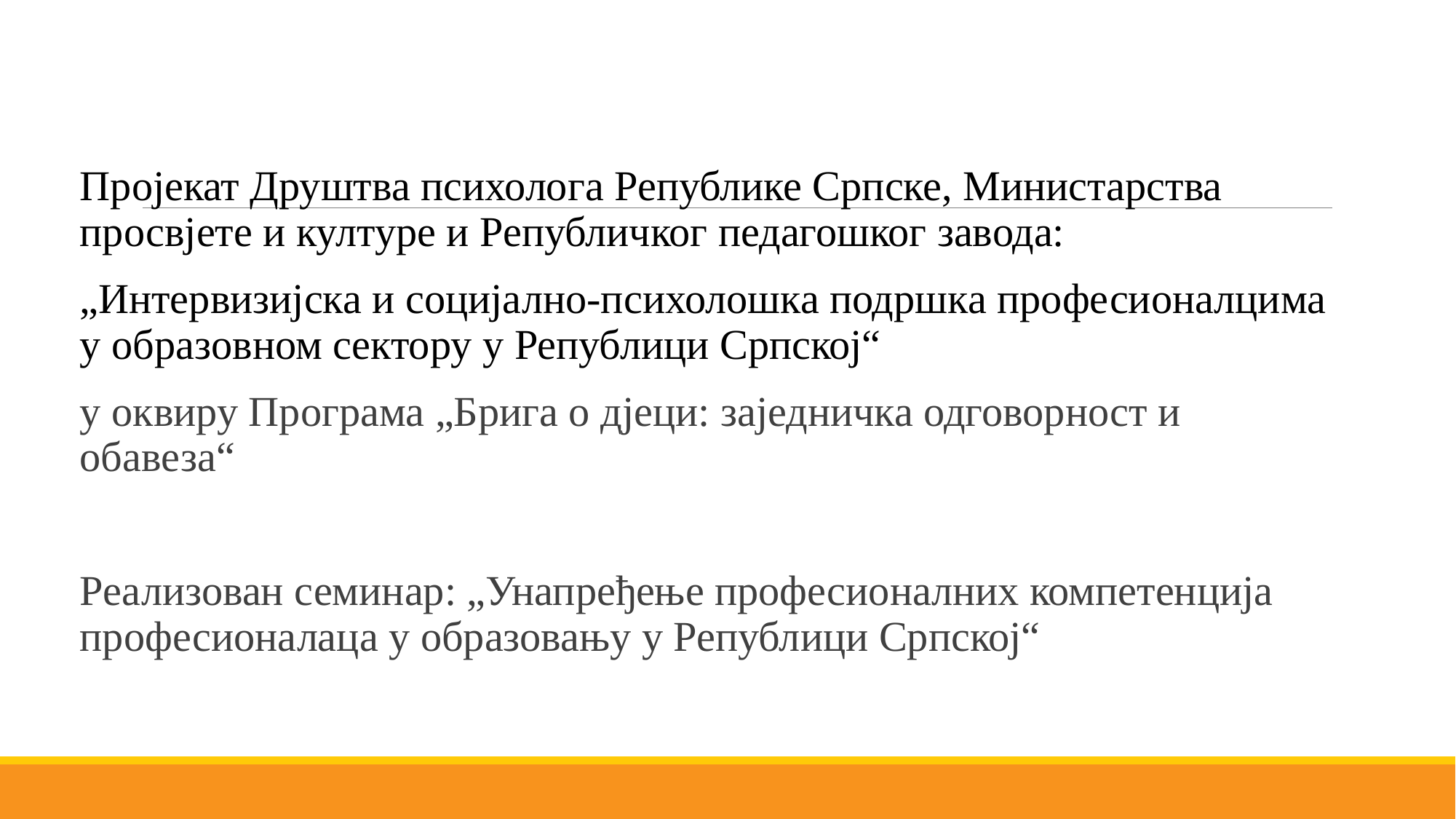

Пројекат Друштва психолога Републике Српске, Министарства просвјете и културе и Републичког педагошког завода:
„Интервизијска и социјално-психолошка подршка професионалцима у образовном сектору у Републици Српској“
у оквиру Програма „Брига о дјеци: заједничка одговорност и обавеза“

Реализован семинар: „Унапређење професионалних компетенција професионалаца у образовању у Републици Српској“